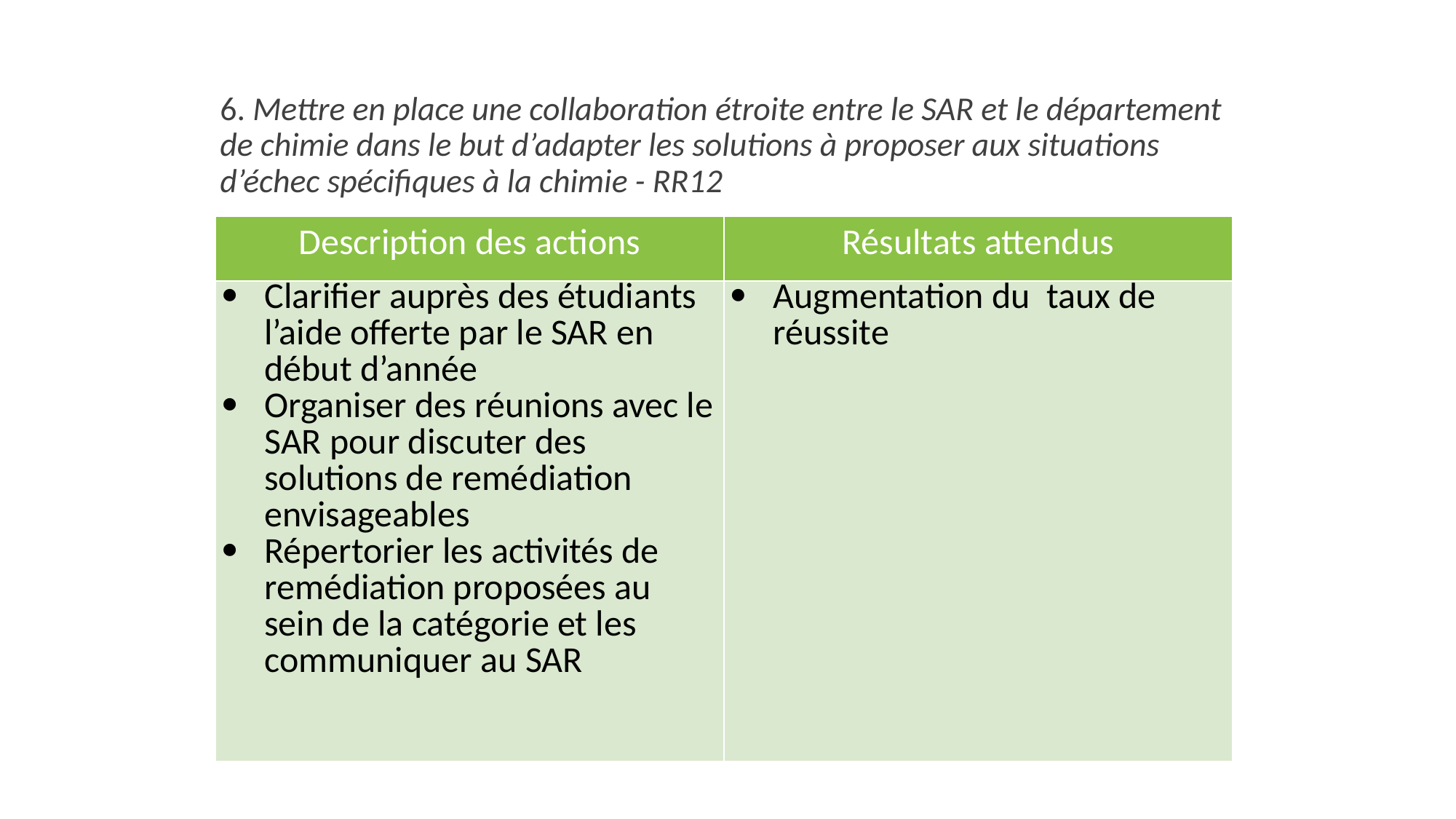

# 6. Mettre en place une collaboration étroite entre le SAR et le département de chimie dans le but d’adapter les solutions à proposer aux situations d’échec spécifiques à la chimie - RR12
| Description des actions | Résultats attendus |
| --- | --- |
| Clarifier auprès des étudiants l’aide offerte par le SAR en début d’année Organiser des réunions avec le SAR pour discuter des solutions de remédiation envisageables Répertorier les activités de remédiation proposées au sein de la catégorie et les communiquer au SAR | Augmentation du taux de réussite |
18